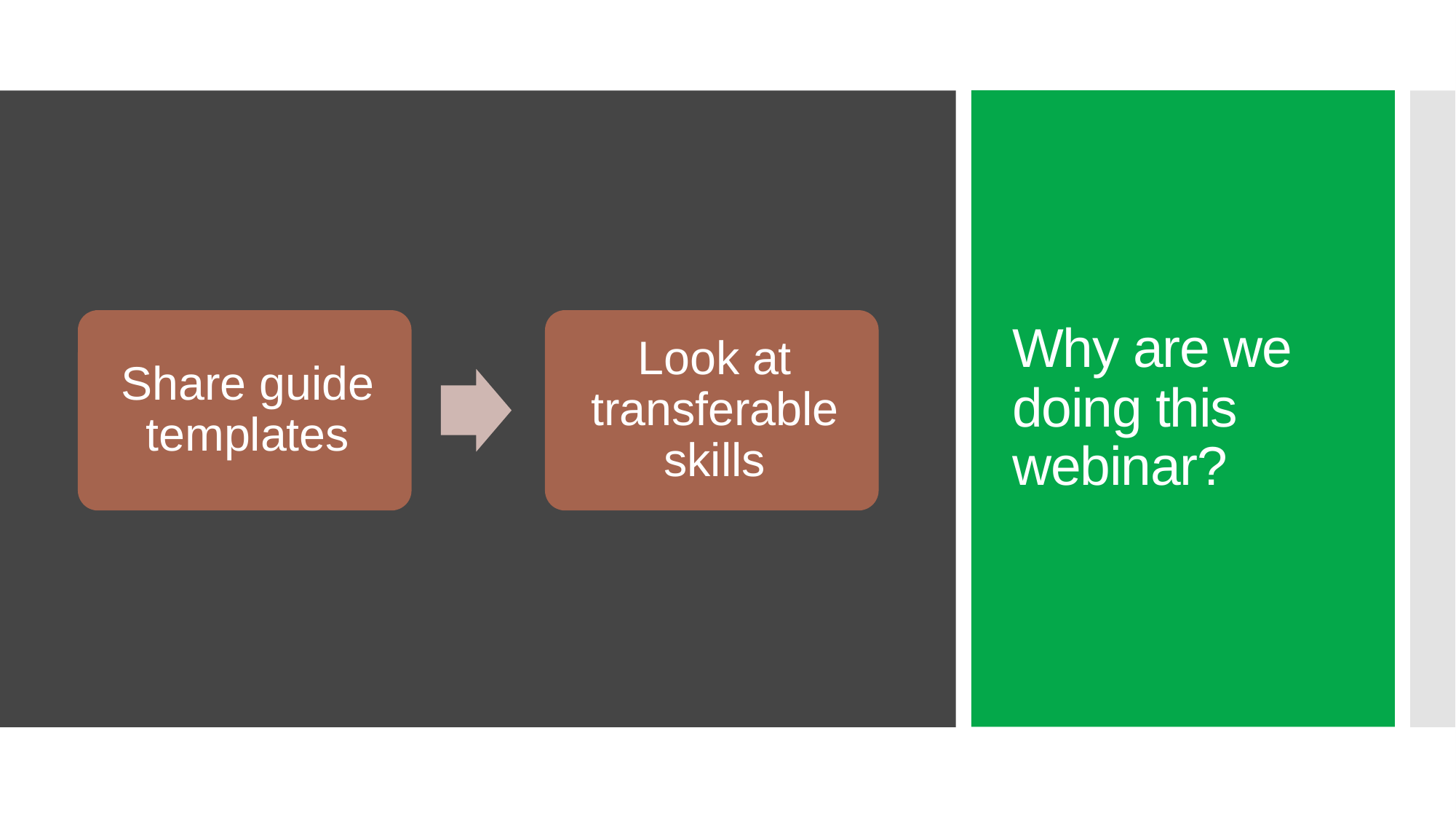

# Why are we doing this webinar?
Share guide templates

Look at transferable skills